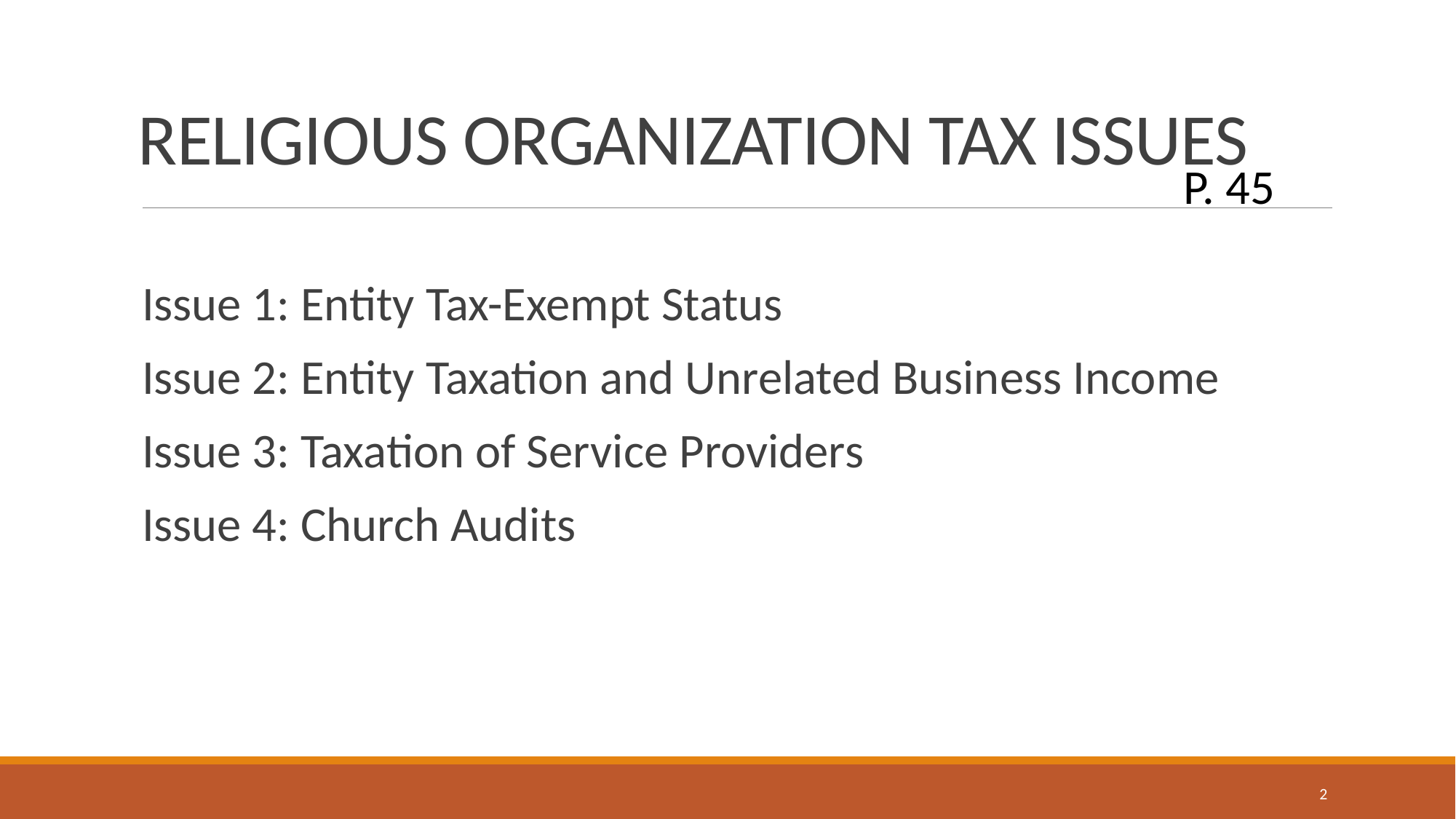

# RELIGIOUS ORGANIZATION TAX ISSUES
P. 45

Issue 1: Entity Tax-Exempt Status
Issue 2: Entity Taxation and Unrelated Business Income
Issue 3: Taxation of Service Providers
Issue 4: Church Audits

2